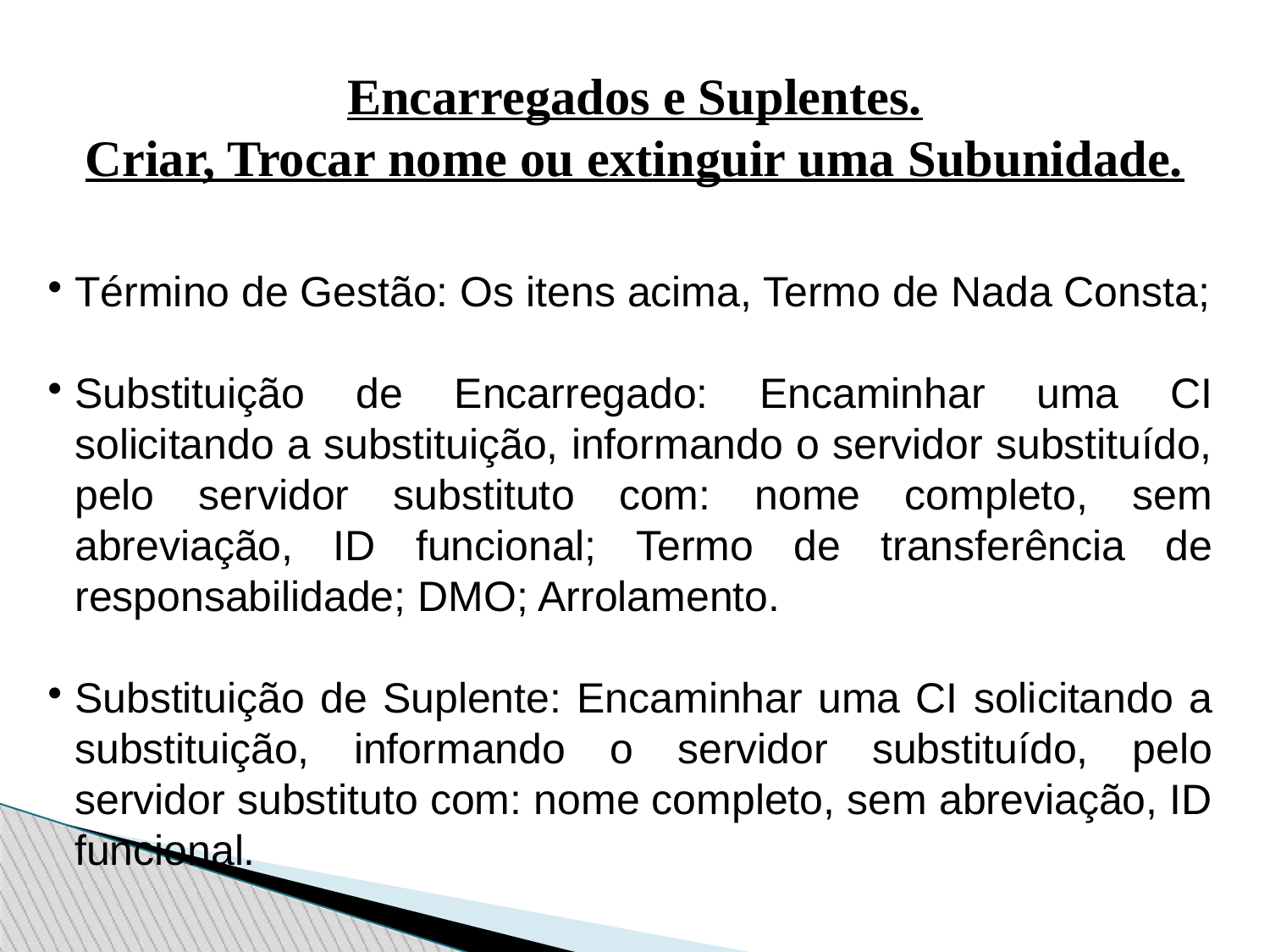

Encarregados e Suplentes.
Criar, Trocar nome ou extinguir uma Subunidade.
Término de Gestão: Os itens acima, Termo de Nada Consta;

Substituição de Encarregado: Encaminhar uma CI solicitando a substituição, informando o servidor substituído, pelo servidor substituto com: nome completo, sem abreviação, ID funcional; Termo de transferência de responsabilidade; DMO; Arrolamento.

Substituição de Suplente: Encaminhar uma CI solicitando a substituição, informando o servidor substituído, pelo servidor substituto com: nome completo, sem abreviação, ID funcional.